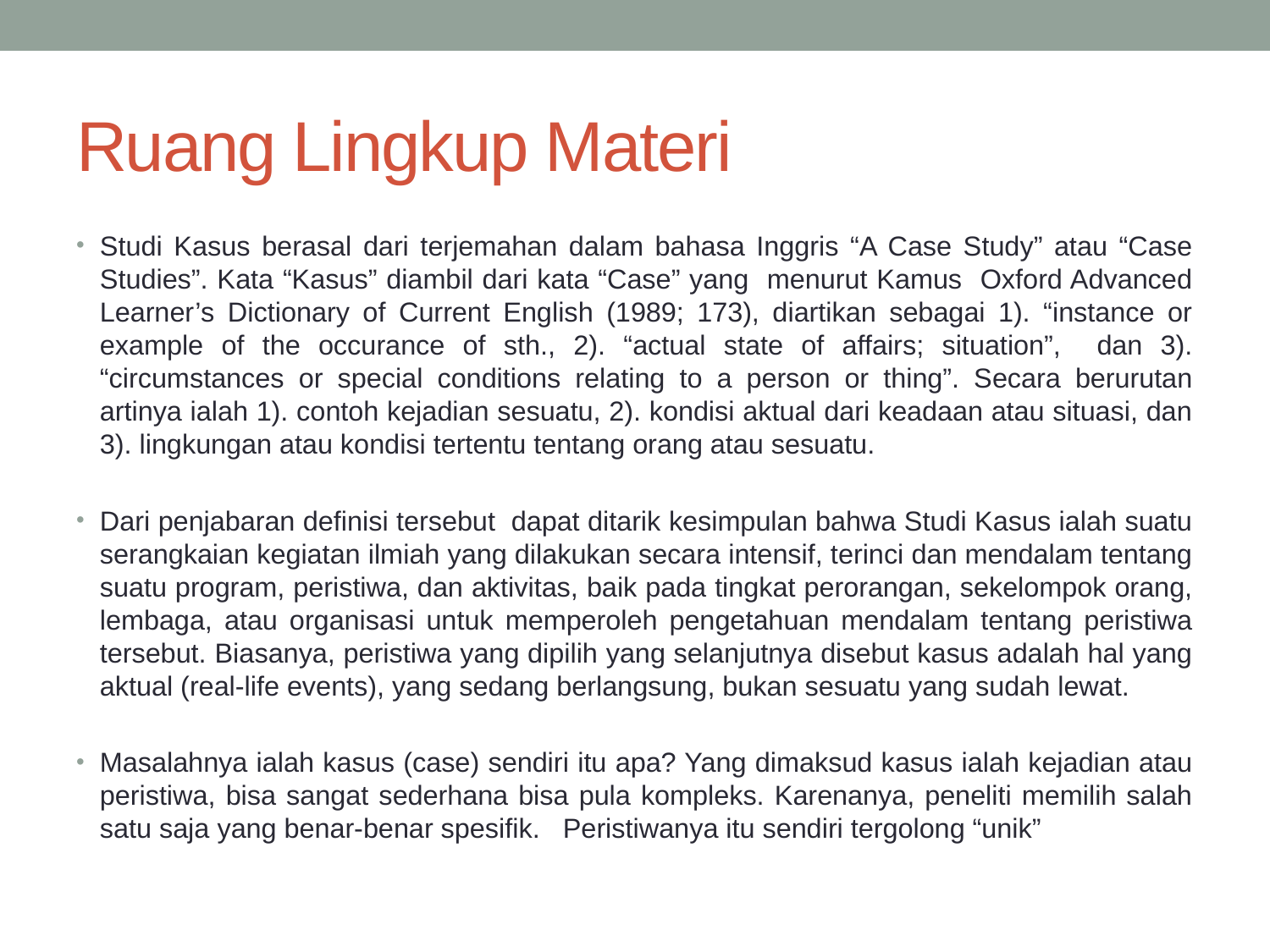

# Ruang Lingkup Materi
Studi Kasus berasal dari terjemahan dalam bahasa Inggris “A Case Study” atau “Case Studies”. Kata “Kasus” diambil dari kata “Case” yang  menurut Kamus  Oxford Advanced Learner’s Dictionary of Current English (1989; 173), diartikan sebagai 1). “instance or example of the occurance of sth., 2). “actual state of affairs; situation”,  dan 3). “circumstances or special conditions relating to a person or thing”. Secara berurutan artinya ialah 1). contoh kejadian sesuatu, 2). kondisi aktual dari keadaan atau situasi, dan 3). lingkungan atau kondisi tertentu tentang orang atau sesuatu.

Dari penjabaran definisi tersebut  dapat ditarik kesimpulan bahwa Studi Kasus ialah suatu serangkaian kegiatan ilmiah yang dilakukan secara intensif, terinci dan mendalam tentang suatu program, peristiwa, dan aktivitas, baik pada tingkat perorangan, sekelompok orang, lembaga, atau organisasi untuk memperoleh pengetahuan mendalam tentang peristiwa tersebut. Biasanya, peristiwa yang dipilih yang selanjutnya disebut kasus adalah hal yang aktual (real-life events), yang sedang berlangsung, bukan sesuatu yang sudah lewat.

Masalahnya ialah kasus (case) sendiri itu apa? Yang dimaksud kasus ialah kejadian atau peristiwa, bisa sangat sederhana bisa pula kompleks. Karenanya, peneliti memilih salah satu saja yang benar-benar spesifik.   Peristiwanya itu sendiri tergolong “unik”